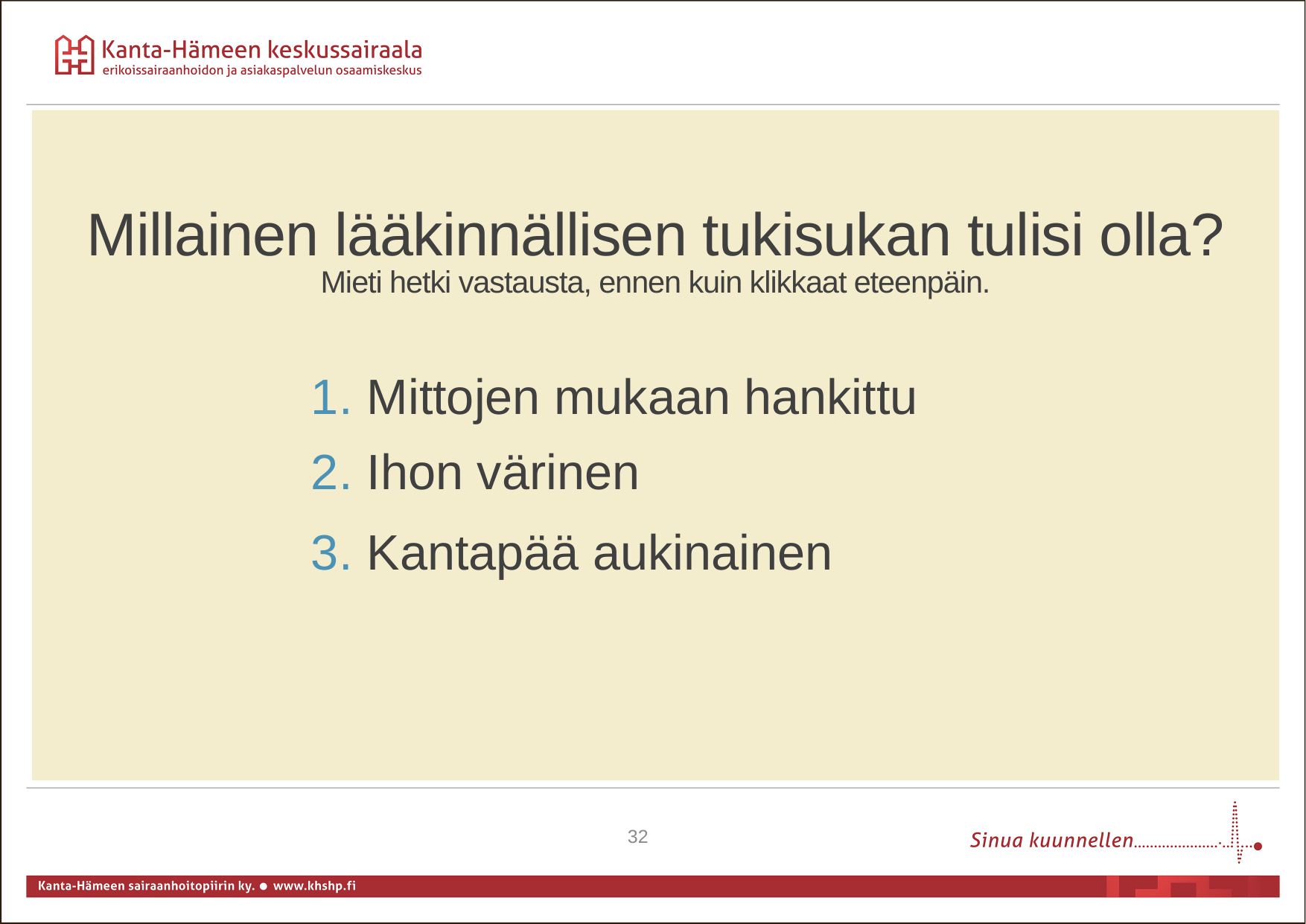

Millainen lääkinnällisen tukisukan tulisi olla?
Mieti hetki vastausta, ennen kuin klikkaat eteenpäin.
Mittojen mukaan hankittu
Ihon värinen
Kantapää aukinainen
32